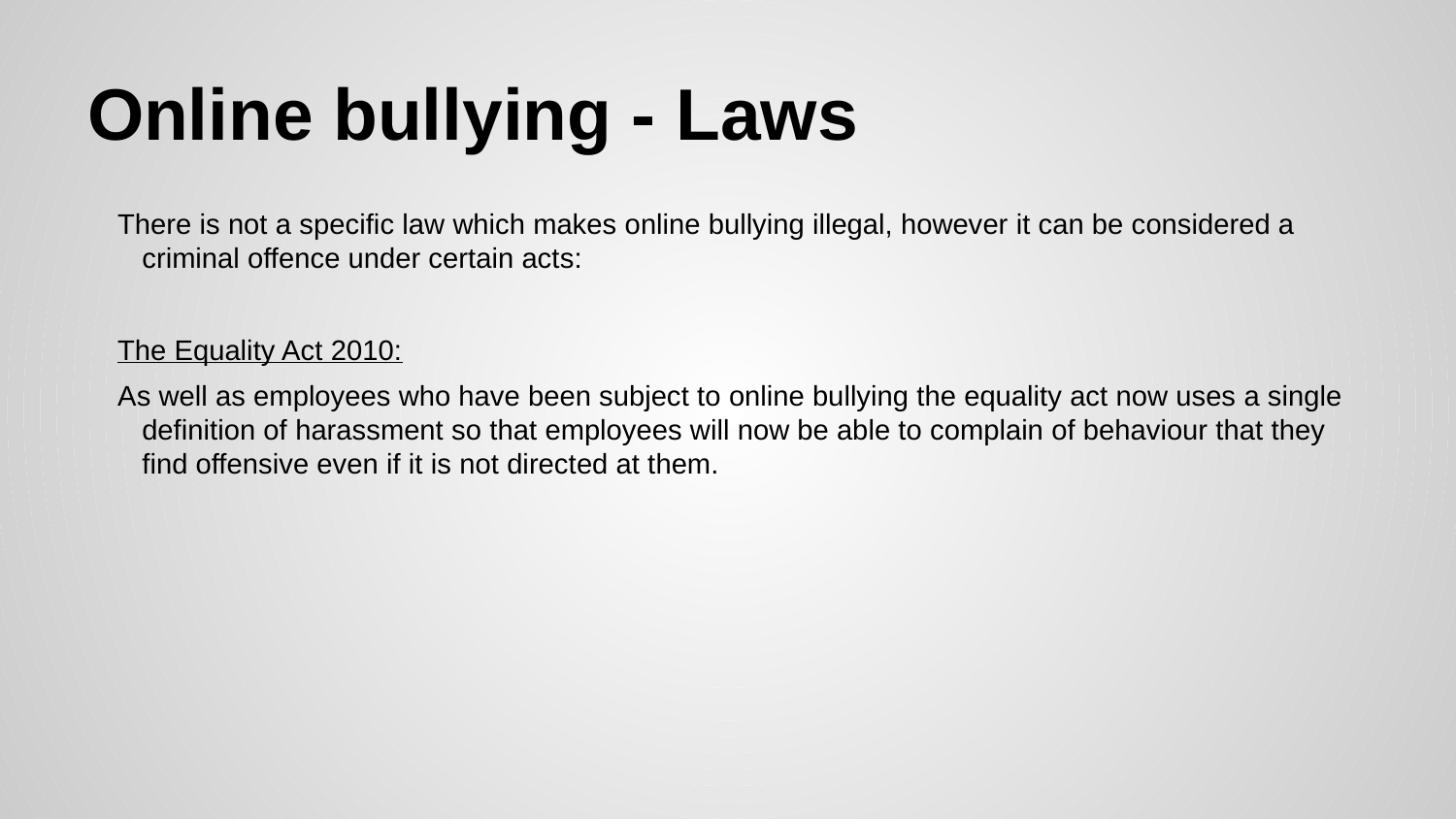

# Online bullying - Laws
There is not a specific law which makes online bullying illegal, however it can be considered a criminal offence under certain acts:

The Equality Act 2010:
As well as employees who have been subject to online bullying the equality act now uses a single definition of harassment so that employees will now be able to complain of behaviour that they find offensive even if it is not directed at them.